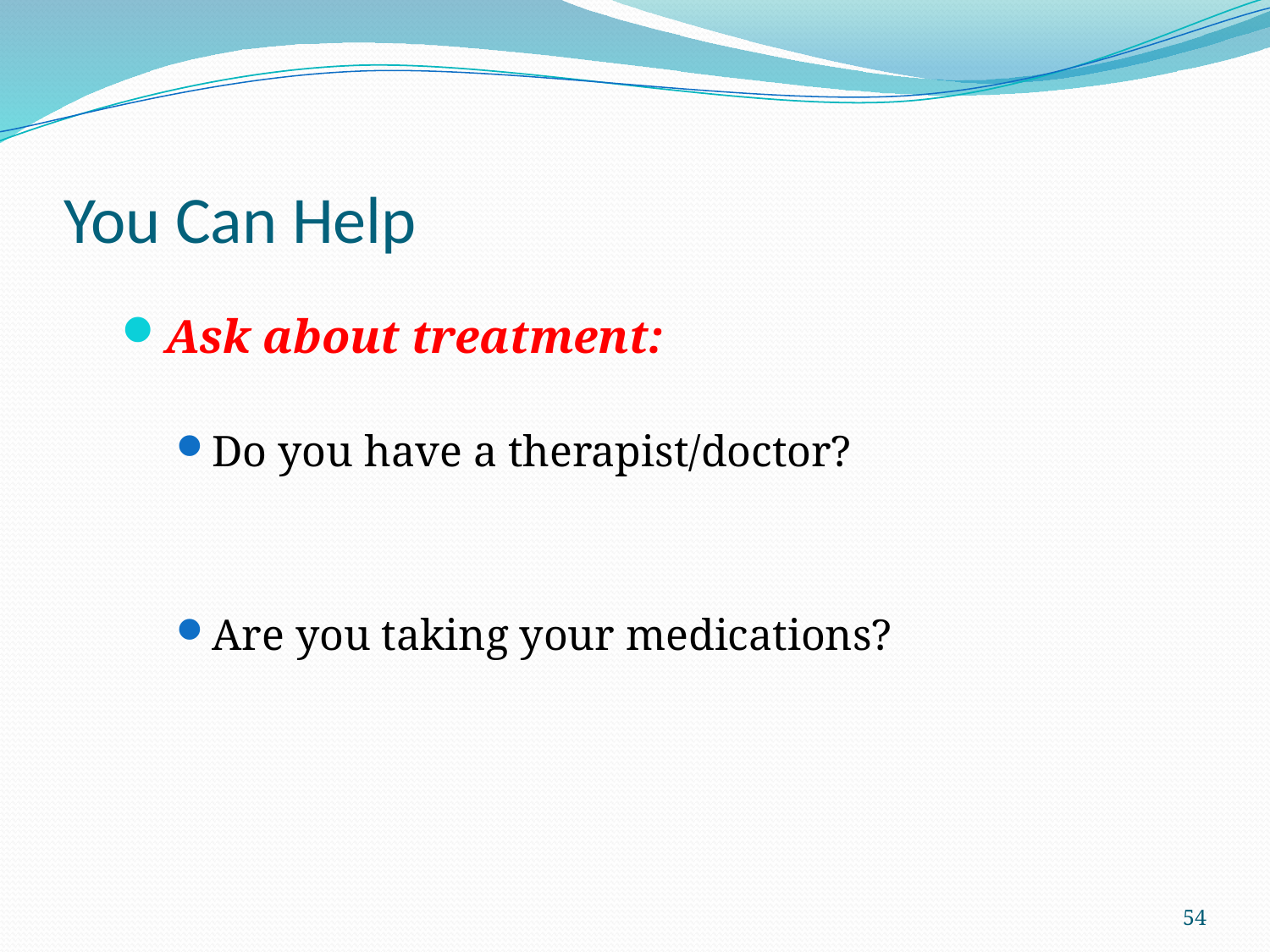

# You Can Help

Ask about treatment:

Do you have a therapist/doctor?

Are you taking your medications?
54